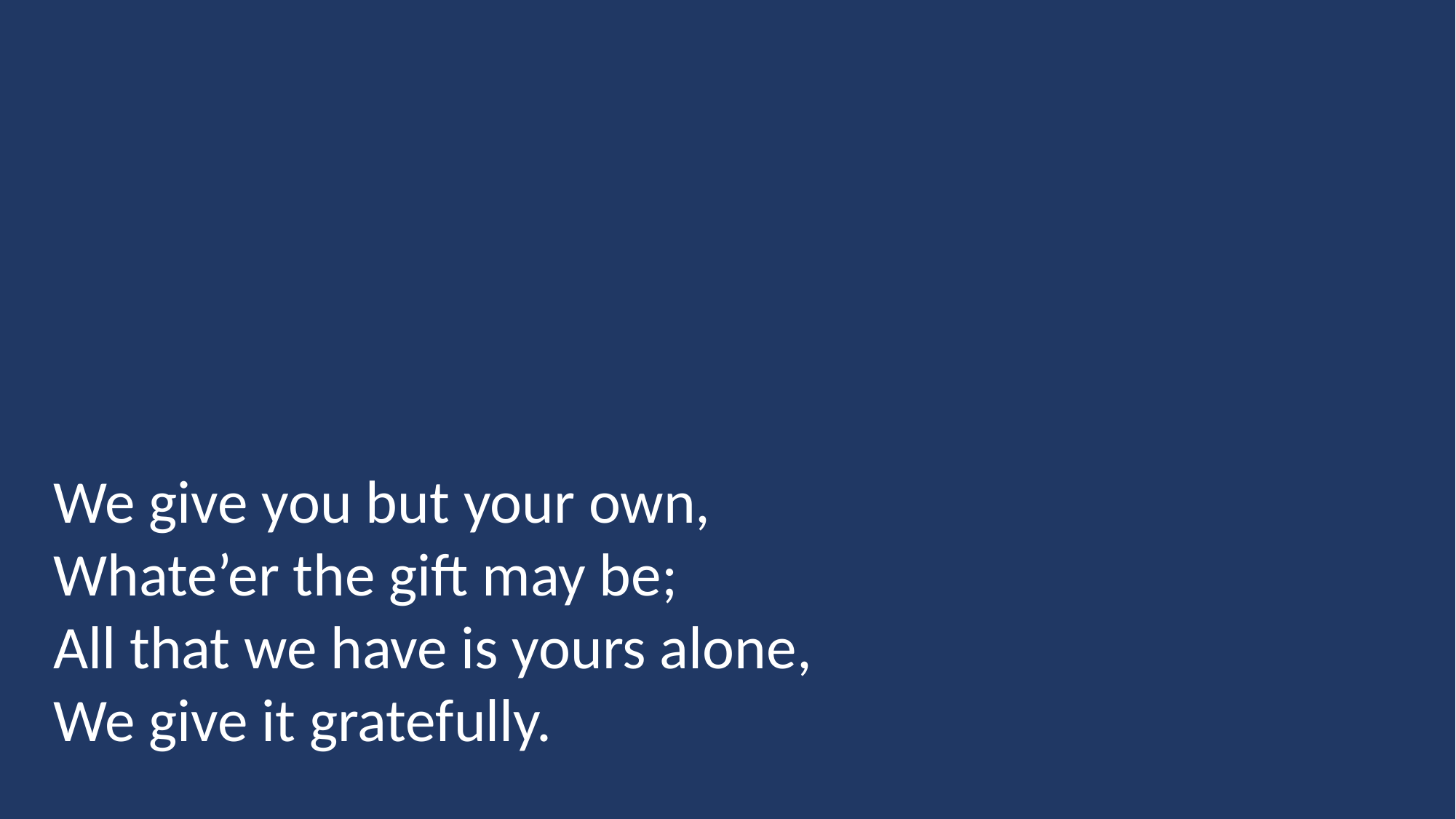

We give you but your own,
Whate’er the gift may be;
All that we have is yours alone,
We give it gratefully.